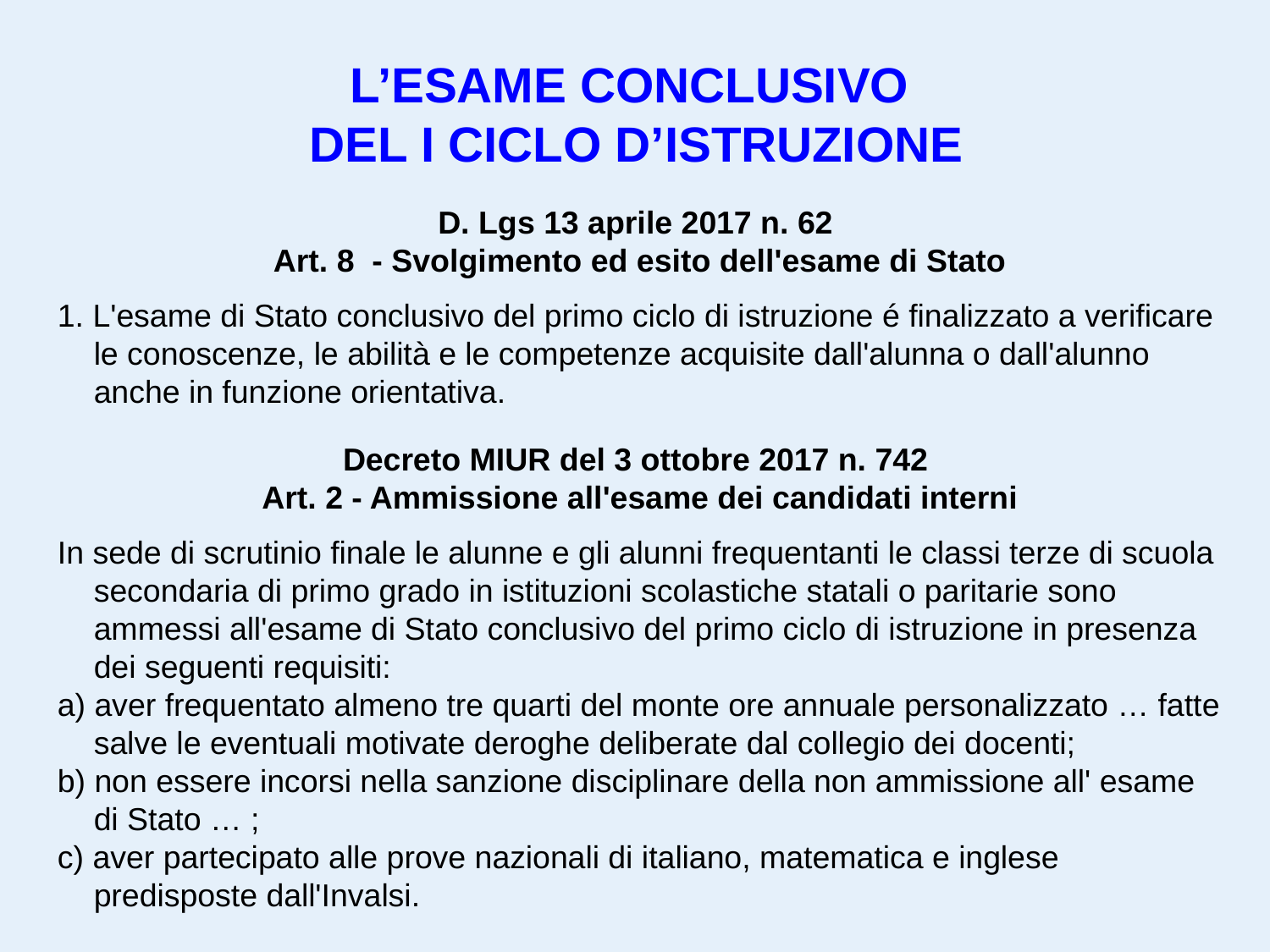

L’ESAME CONCLUSIVO
DEL I CICLO D’ISTRUZIONE
D. Lgs 13 aprile 2017 n. 62
Art. 8  - Svolgimento ed esito dell'esame di Stato

1. L'esame di Stato conclusivo del primo ciclo di istruzione é finalizzato a verificare le conoscenze, le abilità e le competenze acquisite dall'alunna o dall'alunno anche in funzione orientativa.

Decreto MIUR del 3 ottobre 2017 n. 742
Art. 2 - Ammissione all'esame dei candidati interni

In sede di scrutinio finale le alunne e gli alunni frequentanti le classi terze di scuola secondaria di primo grado in istituzioni scolastiche statali o paritarie sono ammessi all'esame di Stato conclusivo del primo ciclo di istruzione in presenza dei seguenti requisiti:
a) aver frequentato almeno tre quarti del monte ore annuale personalizzato … fatte salve le eventuali motivate deroghe deliberate dal collegio dei docenti;
b) non essere incorsi nella sanzione disciplinare della non ammissione all' esame di Stato … ;
c) aver partecipato alle prove nazionali di italiano, matematica e inglese predisposte dall'Invalsi.